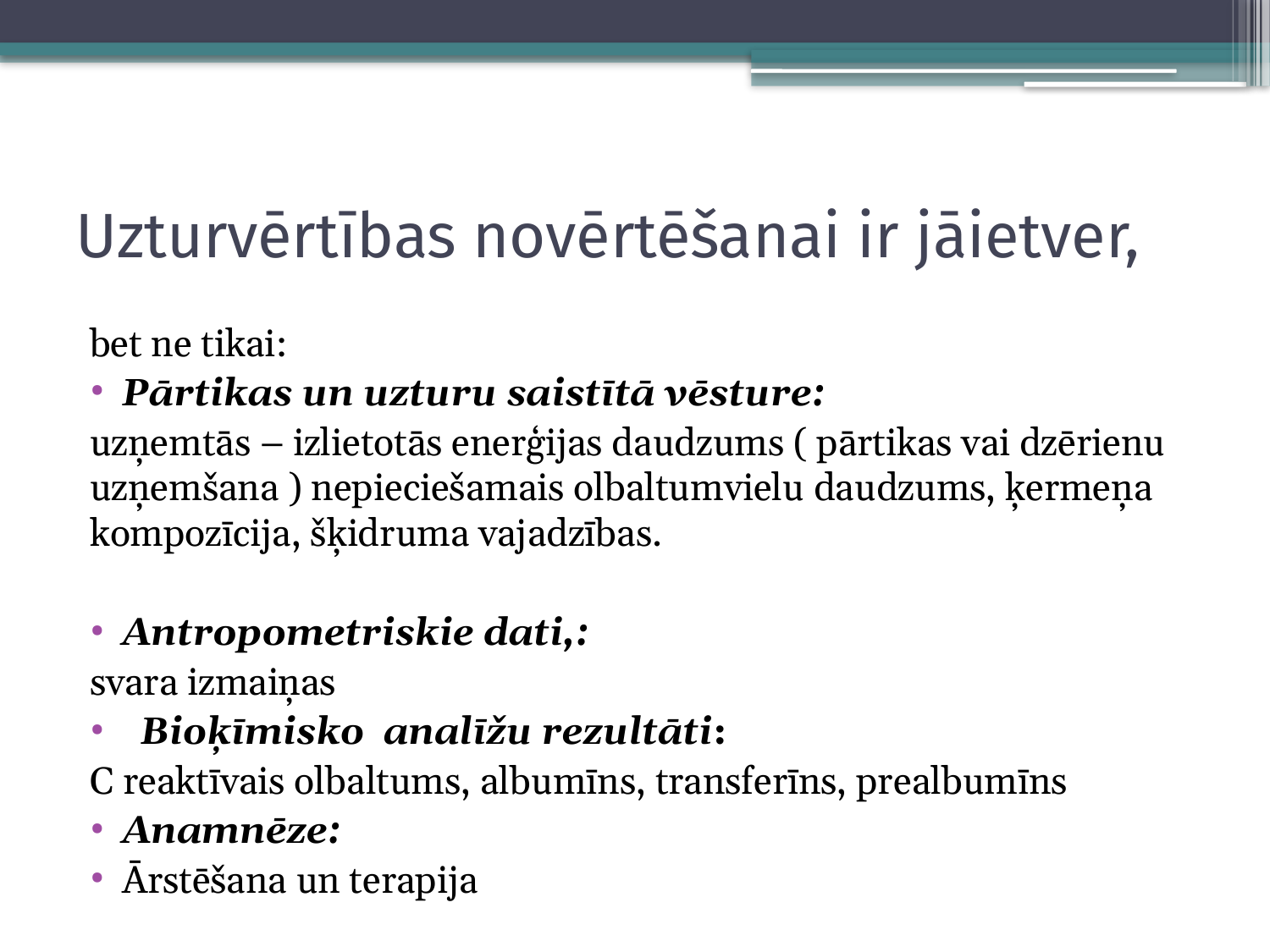

# Uzturvērtības novērtēšanai ir jāietver,
bet ne tikai:
Pārtikas un uzturu saistītā vēsture:
uzņemtās – izlietotās enerģijas daudzums ( pārtikas vai dzērienu uzņemšana ) nepieciešamais olbaltumvielu daudzums, ķermeņa kompozīcija, šķidruma vajadzības.

Antropometriskie dati,:
svara izmaiņas
  Bioķīmisko  analīžu rezultāti:
C reaktīvais olbaltums, albumīns, transferīns, prealbumīns
Anamnēze:
Ārstēšana un terapija